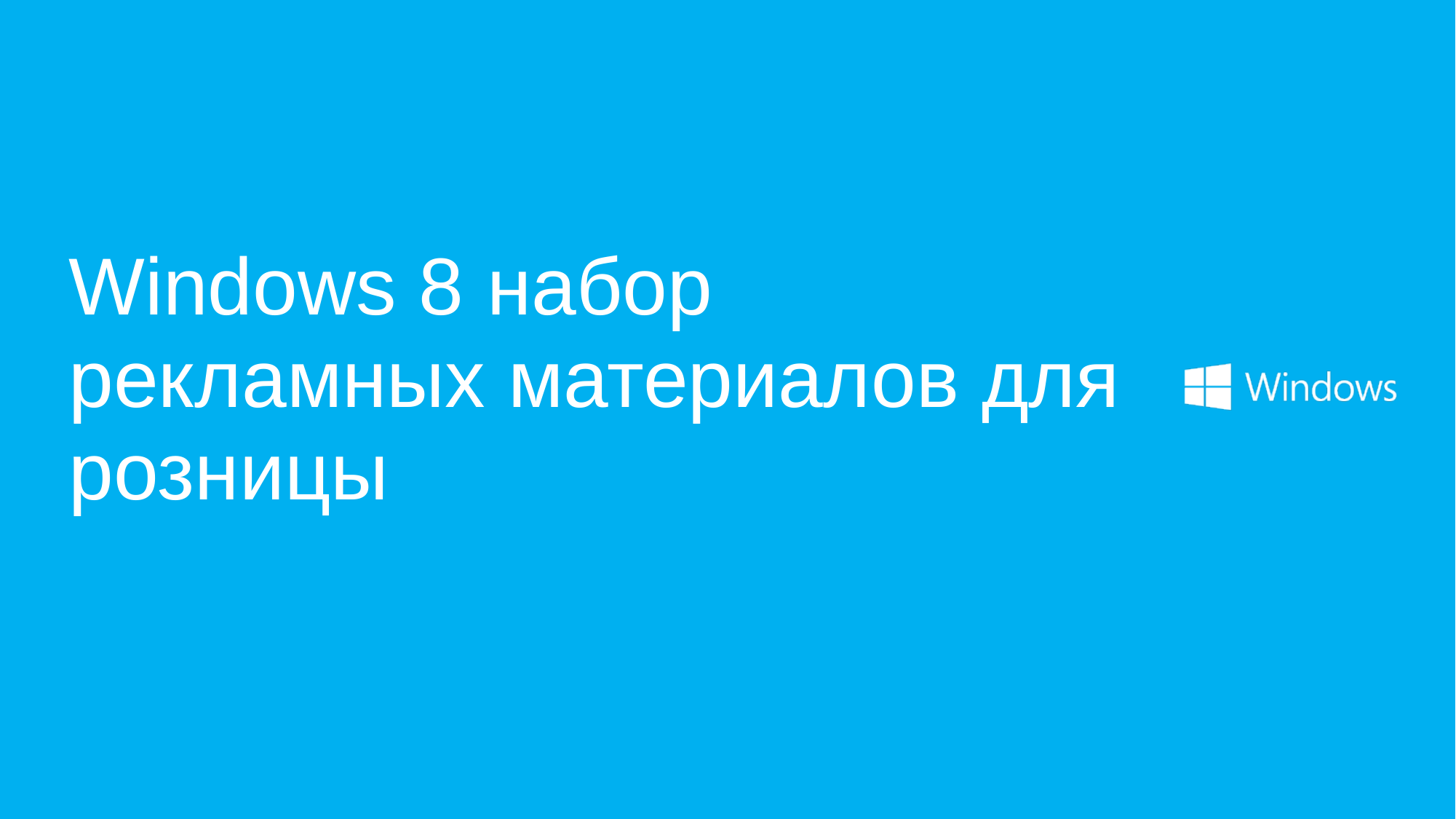

# Windows 8 набор рекламных материалов для розницы